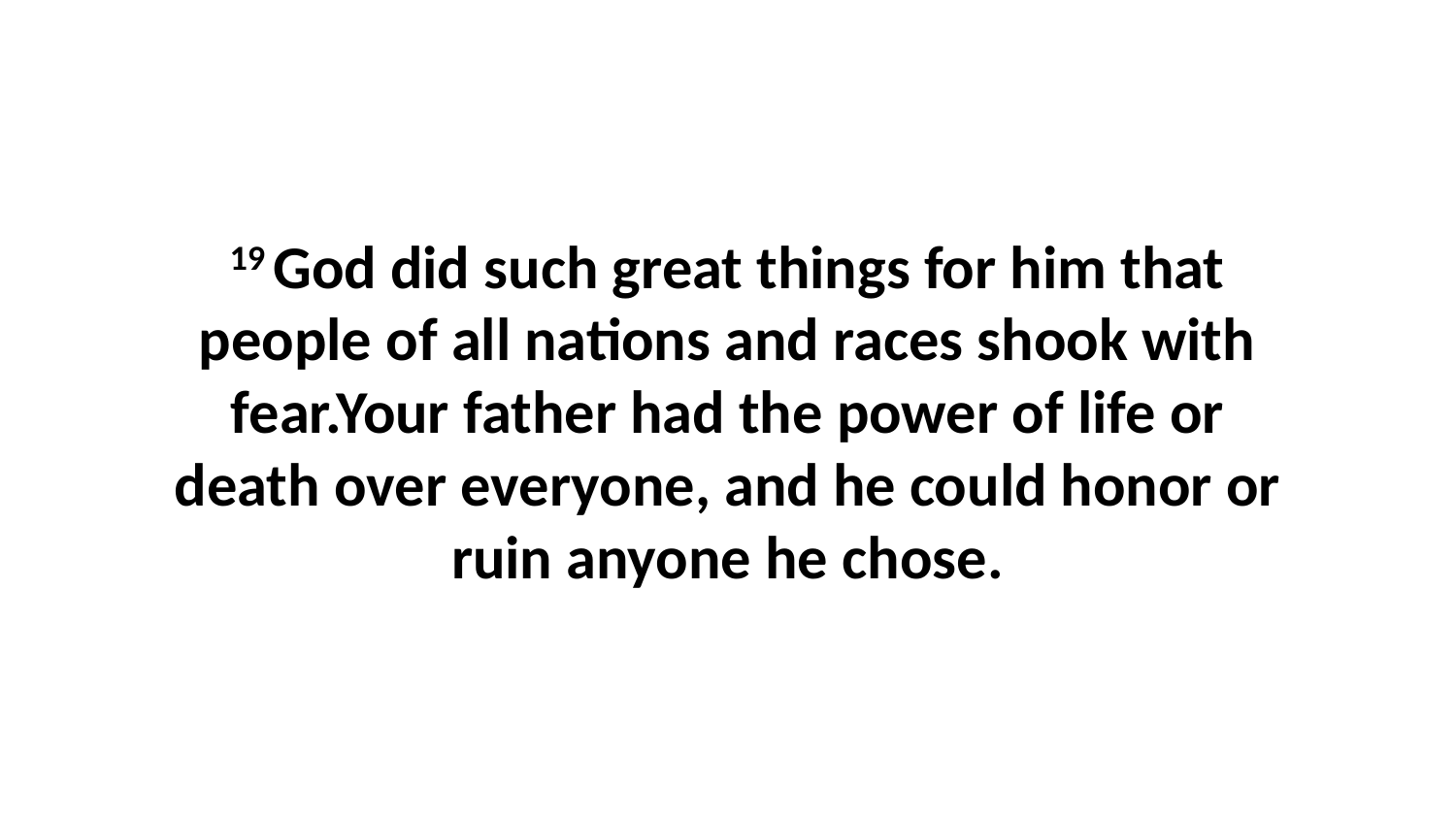

19 God did such great things for him that people of all nations and races shook with fear.Your father had the power of life or death over everyone, and he could honor or ruin anyone he chose.